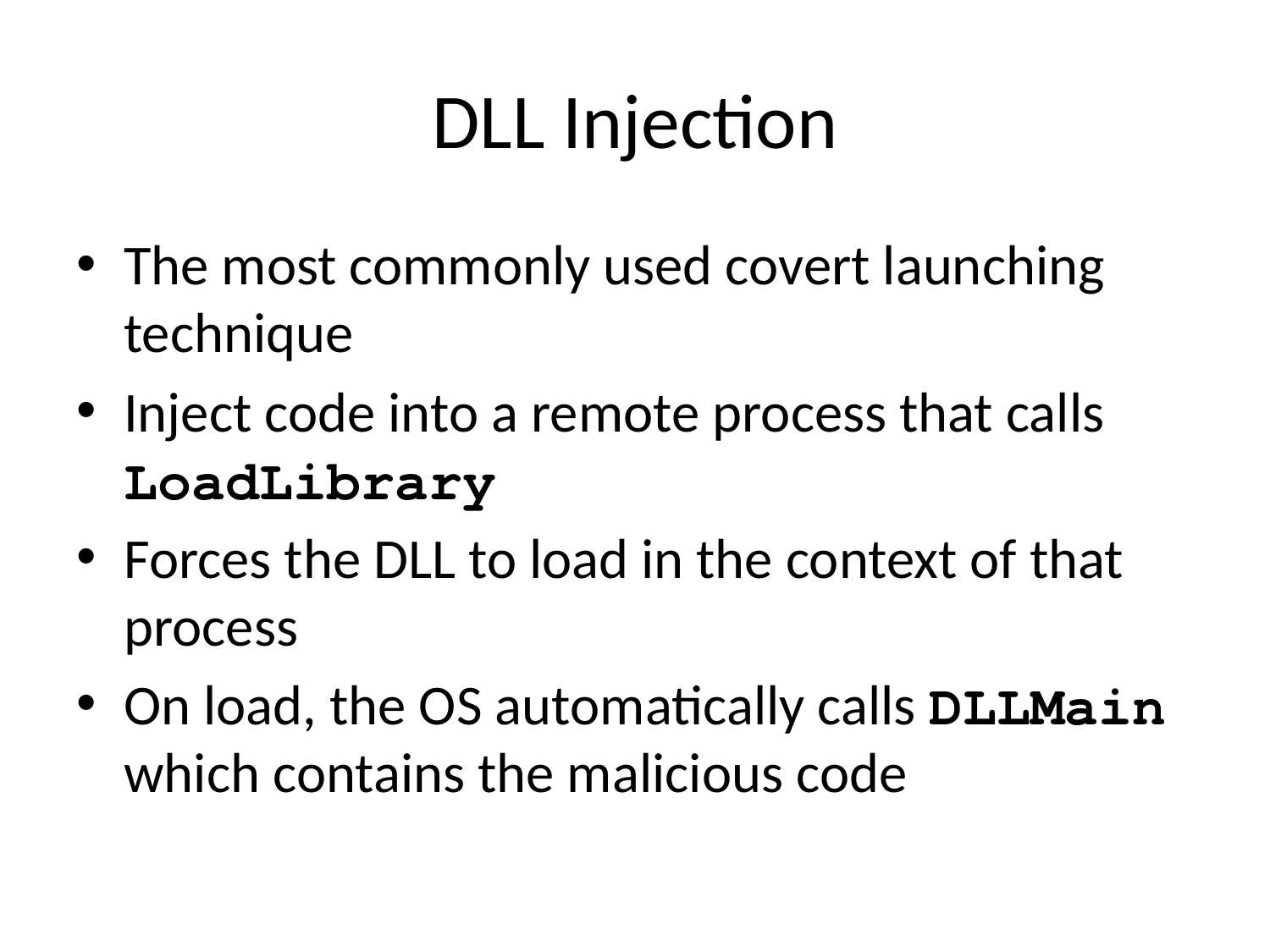

# DLL Injection
The most commonly used covert launching technique
Inject code into a remote process that calls LoadLibrary
Forces the DLL to load in the context of that process
On load, the OS automatically calls DLLMain which contains the malicious code